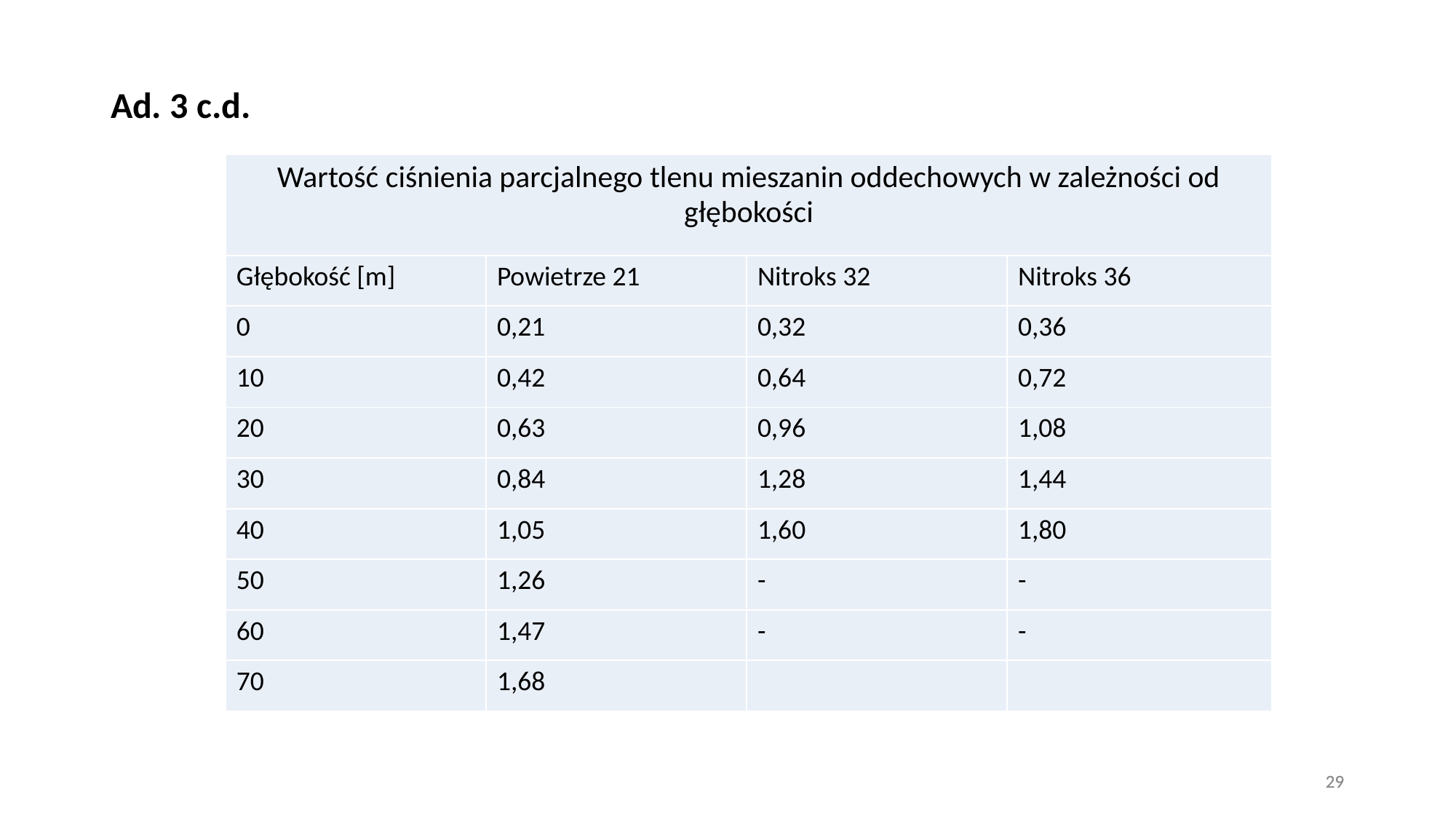

Ad. 3 c.d.
| Wartość ciśnienia parcjalnego tlenu mieszanin oddechowych w zależności od głębokości |  |  |  |
| --- | --- | --- | --- |
| Głębokość [m] | Powietrze 21 | Nitroks 32 | Nitroks 36 |
| 0 | 0,21 | 0,32 | 0,36 |
| 10 | 0,42 | 0,64 | 0,72 |
| 20 | 0,63 | 0,96 | 1,08 |
| 30 | 0,84 | 1,28 | 1,44 |
| 40 | 1,05 | 1,60 | 1,80 |
| 50 | 1,26 | - | - |
| 60 | 1,47 | - | - |
| 70 | 1,68 |  |  |
29
29